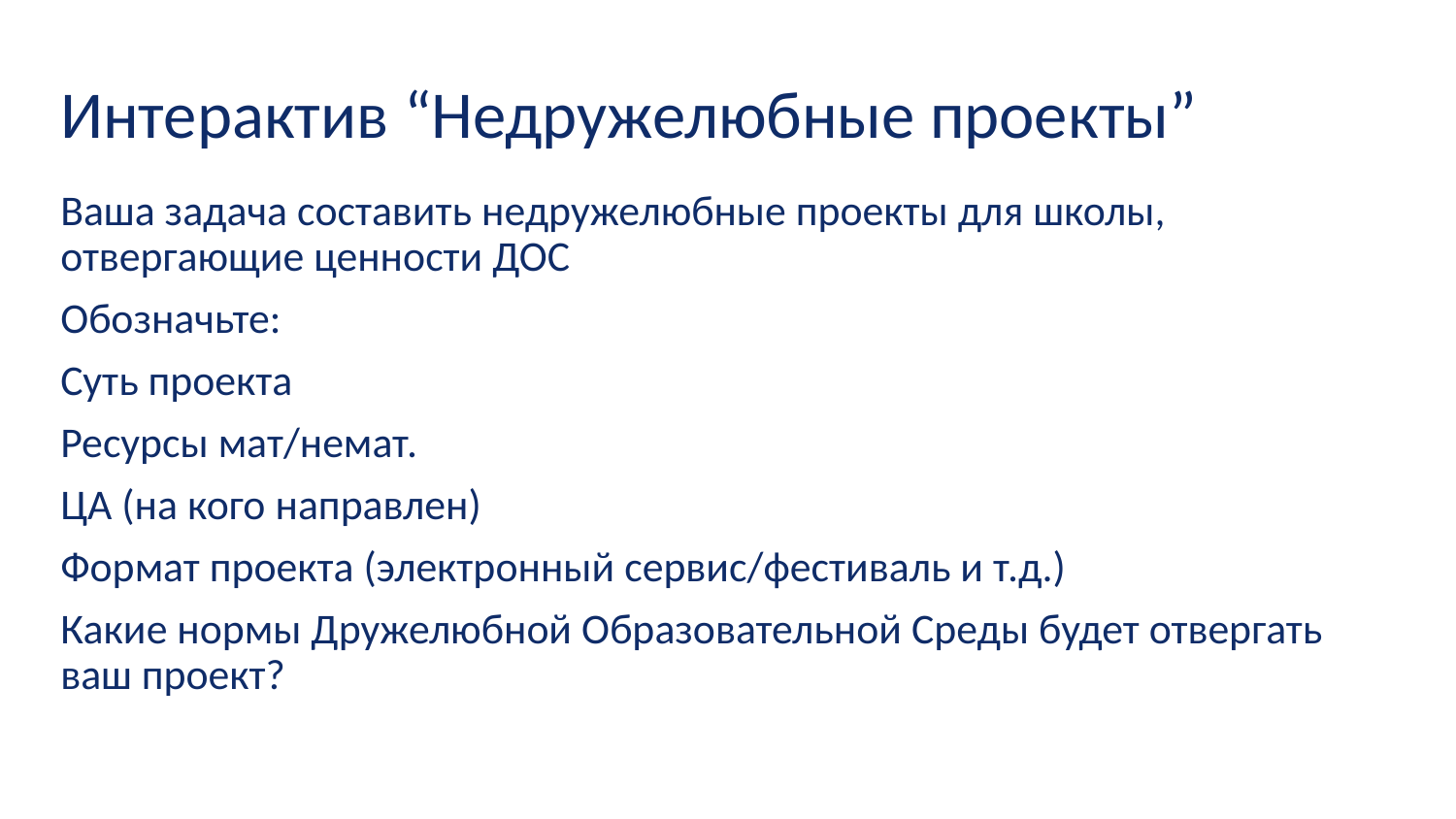

# Интерактив “Недружелюбные проекты”
Ваша задача составить недружелюбные проекты для школы, отвергающие ценности ДОС
Обозначьте:
Суть проекта
Ресурсы мат/немат.
ЦА (на кого направлен)
Формат проекта (электронный сервис/фестиваль и т.д.)
Какие нормы Дружелюбной Образовательной Среды будет отвергать ваш проект?